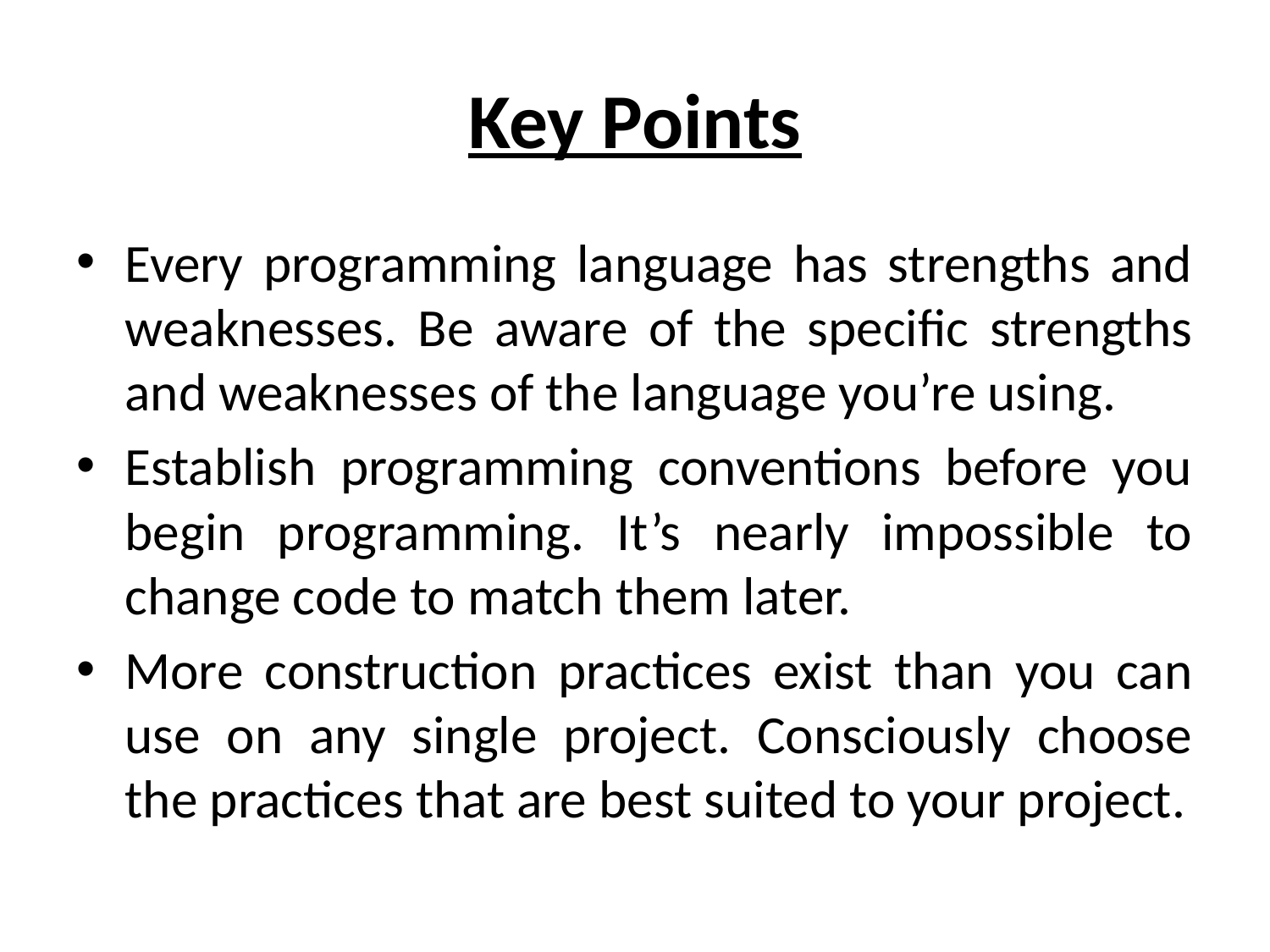

# Key Points
Every programming language has strengths and weaknesses. Be aware of the specific strengths and weaknesses of the language you’re using.
Establish programming conventions before you begin programming. It’s nearly impossible to change code to match them later.
More construction practices exist than you can use on any single project. Consciously choose the practices that are best suited to your project.